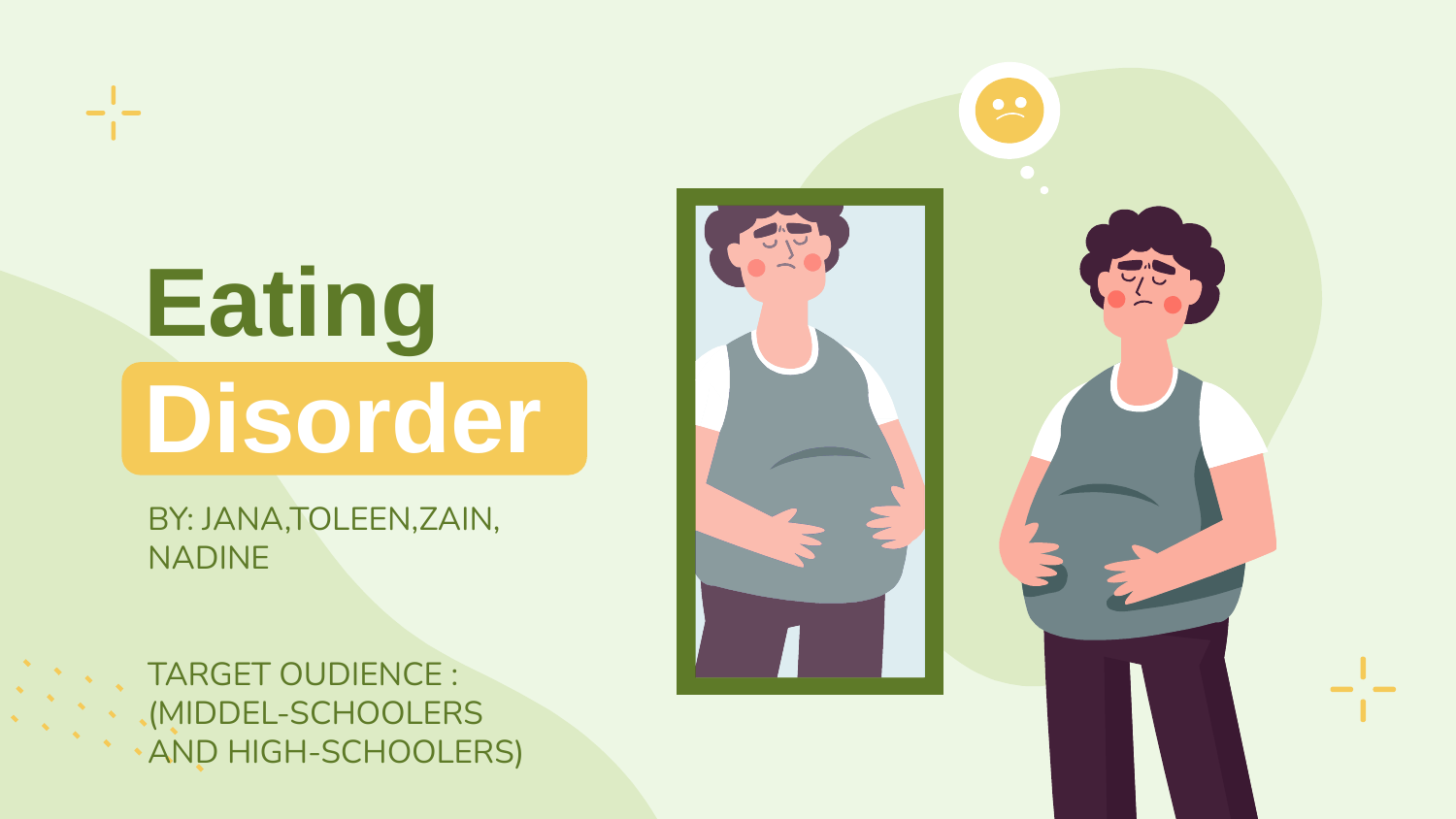

# Eating
Disorder

BY: JANA,TOLEEN,ZAIN,
NADINE

TARGET OUDIENCE : (MIDDEL-SCHOOLERS AND HIGH-SCHOOLERS)